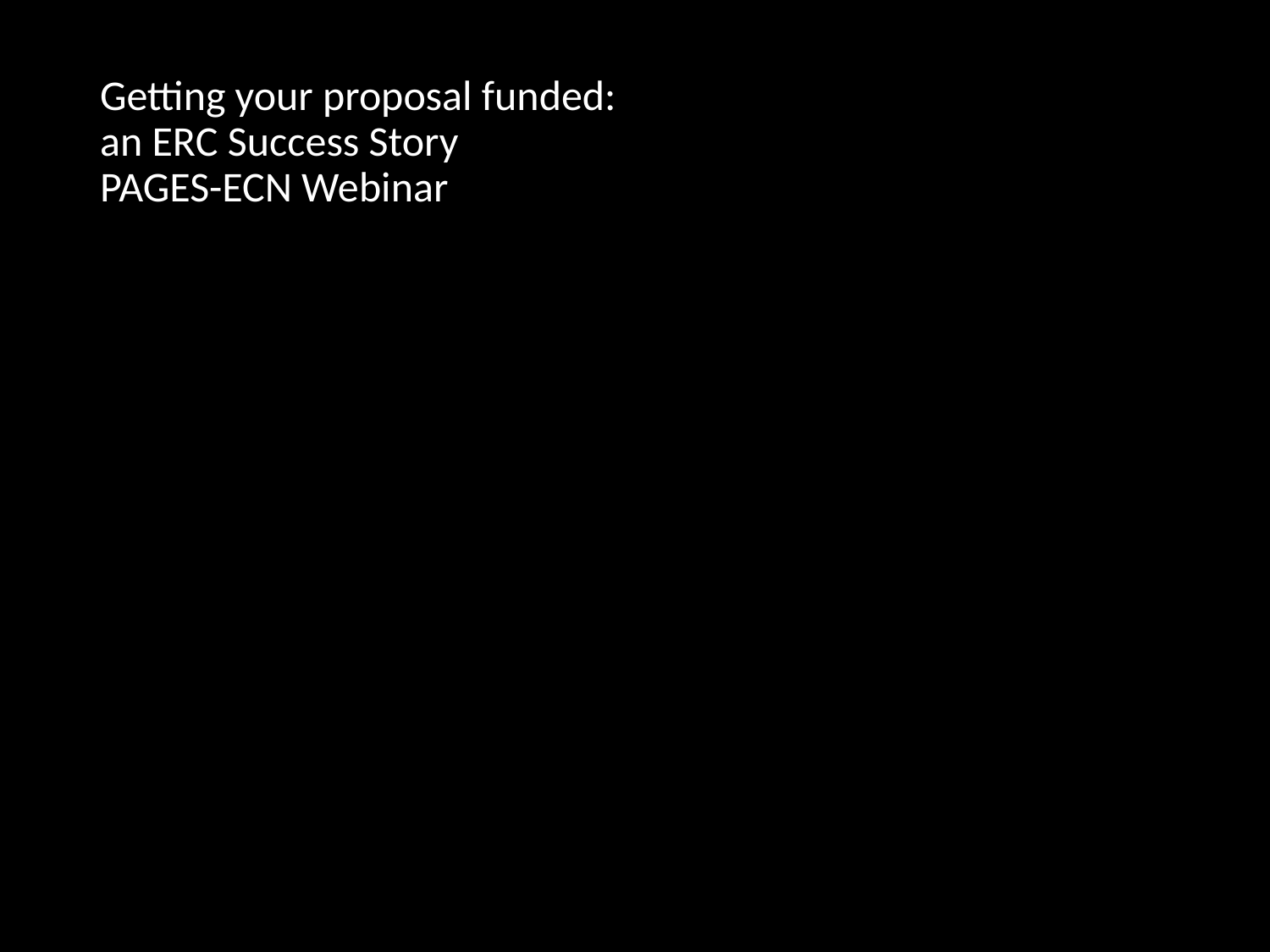

# Getting your proposal funded: an ERC Success Story PAGES-ECN Webinar